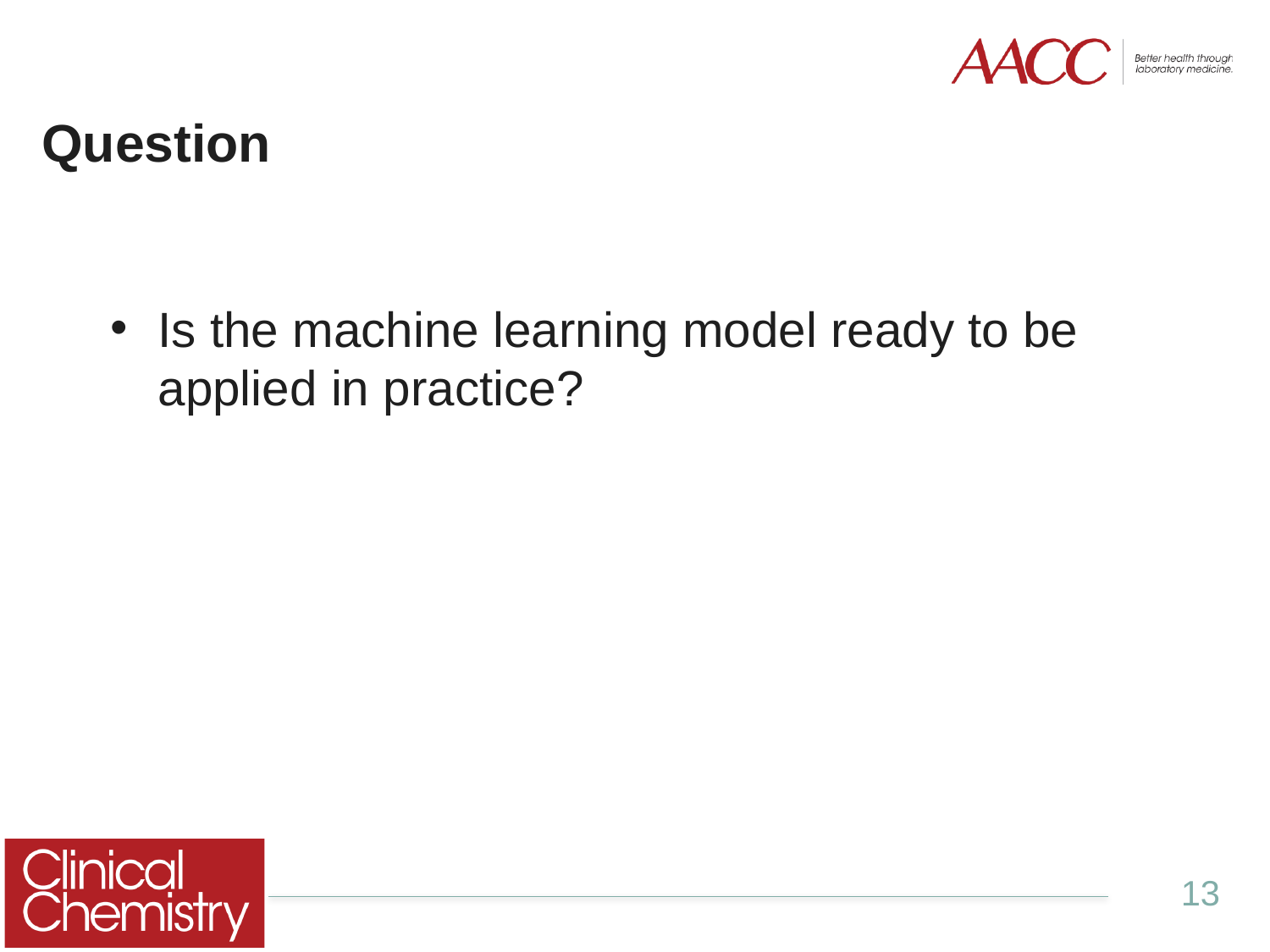

# Question
Is the machine learning model ready to be applied in practice?
13